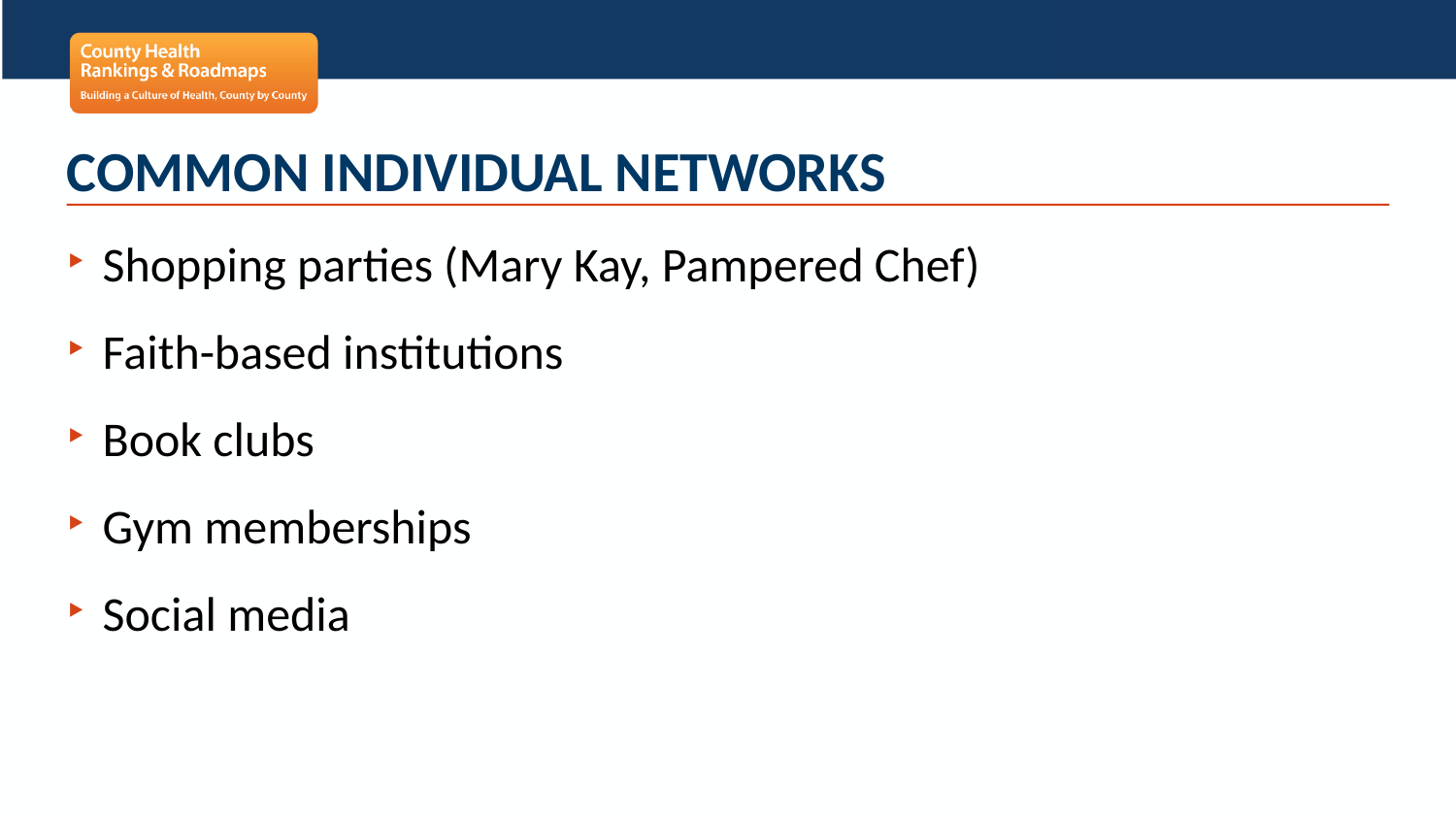

# Common Individual Networks
Shopping parties (Mary Kay, Pampered Chef)
Faith-based institutions
Book clubs
Gym memberships
Social media